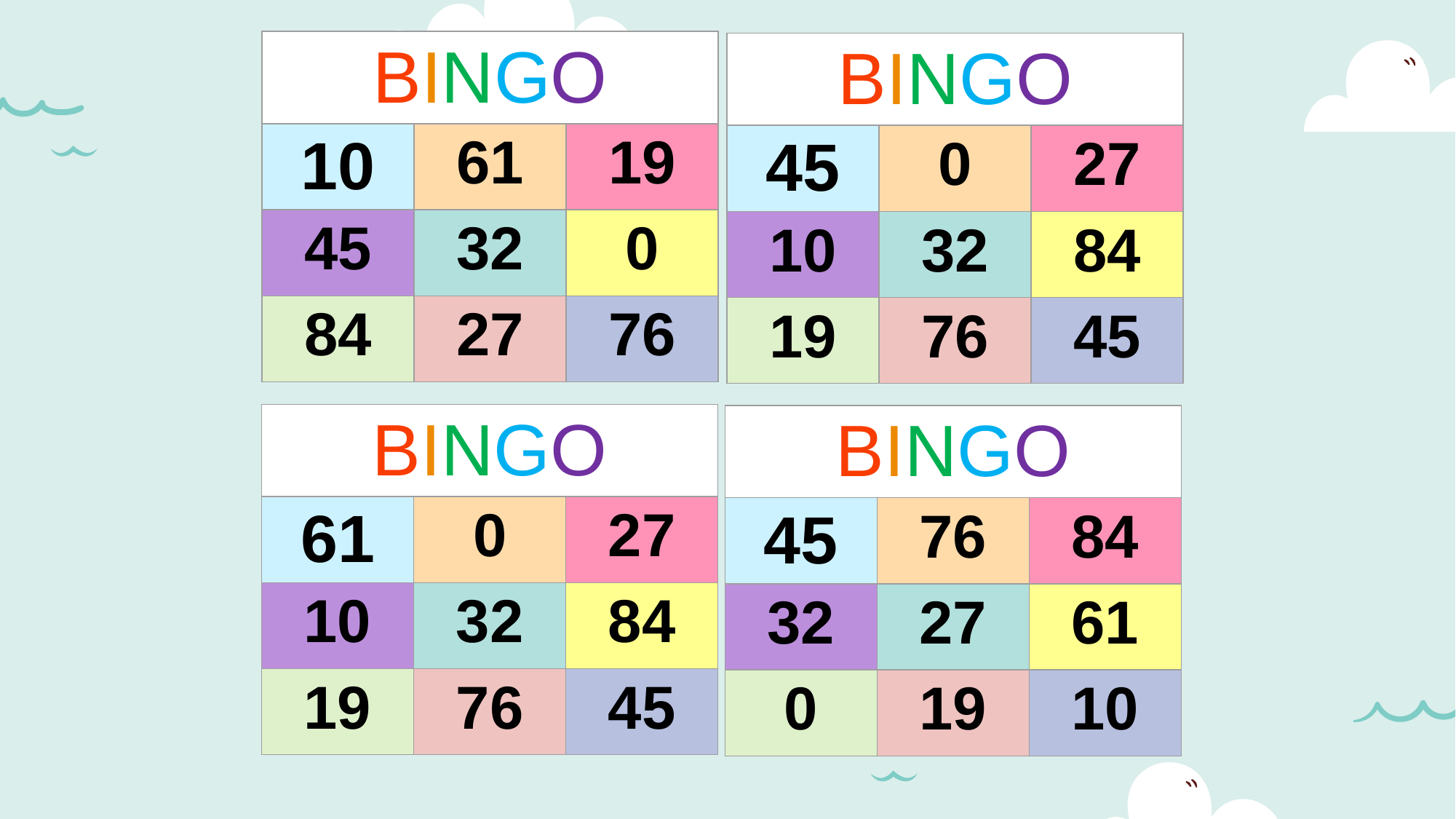

| BINGO |  |  |
| --- | --- | --- |
| 10 | 61 | 19 |
| 45 | 32 | 0 |
| 84 | 27 | 76 |
| BINGO |  |  |
| --- | --- | --- |
| 45 | 0 | 27 |
| 10 | 32 | 84 |
| 19 | 76 | 45 |
| BINGO |  |  |
| --- | --- | --- |
| 61 | 0 | 27 |
| 10 | 32 | 84 |
| 19 | 76 | 45 |
| BINGO |  |  |
| --- | --- | --- |
| 45 | 76 | 84 |
| 32 | 27 | 61 |
| 0 | 19 | 10 |